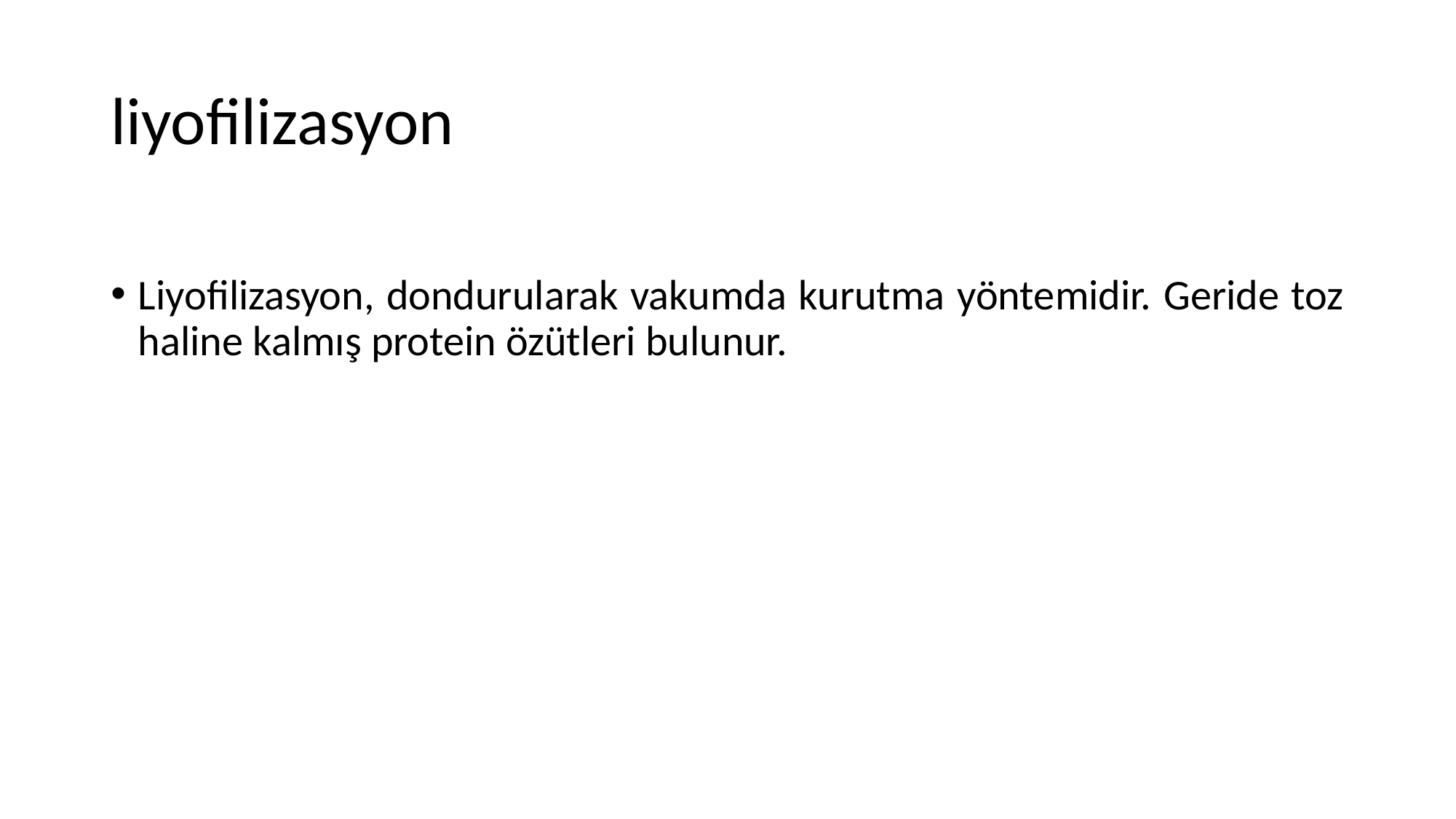

# liyofilizasyon
Liyofilizasyon, dondurularak vakumda kurutma yöntemidir. Geride toz haline kalmış protein özütleri bulunur.